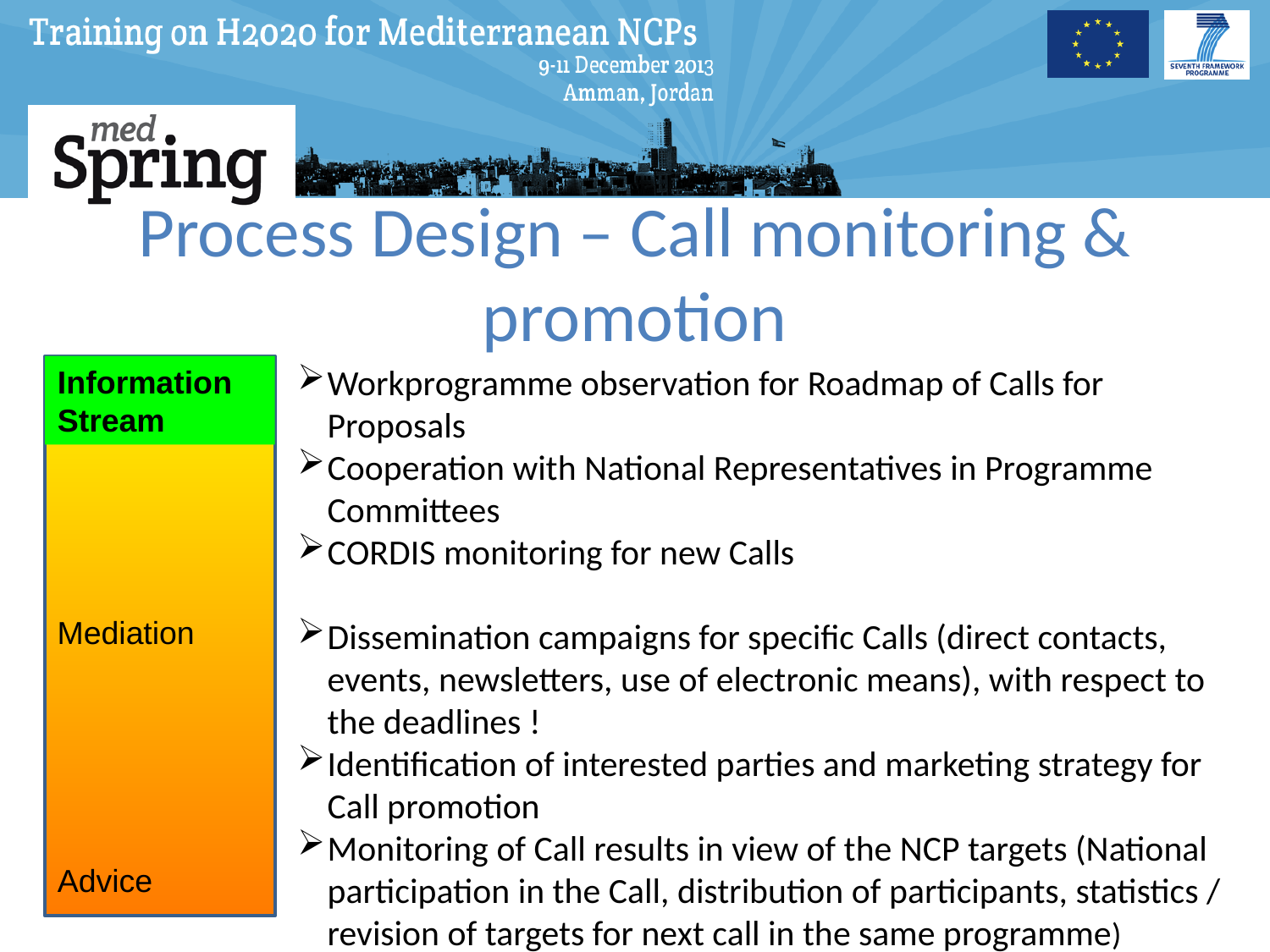

# Process Design – Call monitoring & promotion
Workprogramme observation for Roadmap of Calls for Proposals
Cooperation with National Representatives in Programme Committees
CORDIS monitoring for new Calls

Dissemination campaigns for specific Calls (direct contacts, events, newsletters, use of electronic means), with respect to the deadlines !
Identification of interested parties and marketing strategy for Call promotion
Monitoring of Call results in view of the NCP targets (National participation in the Call, distribution of participants, statistics / revision of targets for next call in the same programme)
Information Stream

Mediation
Advice